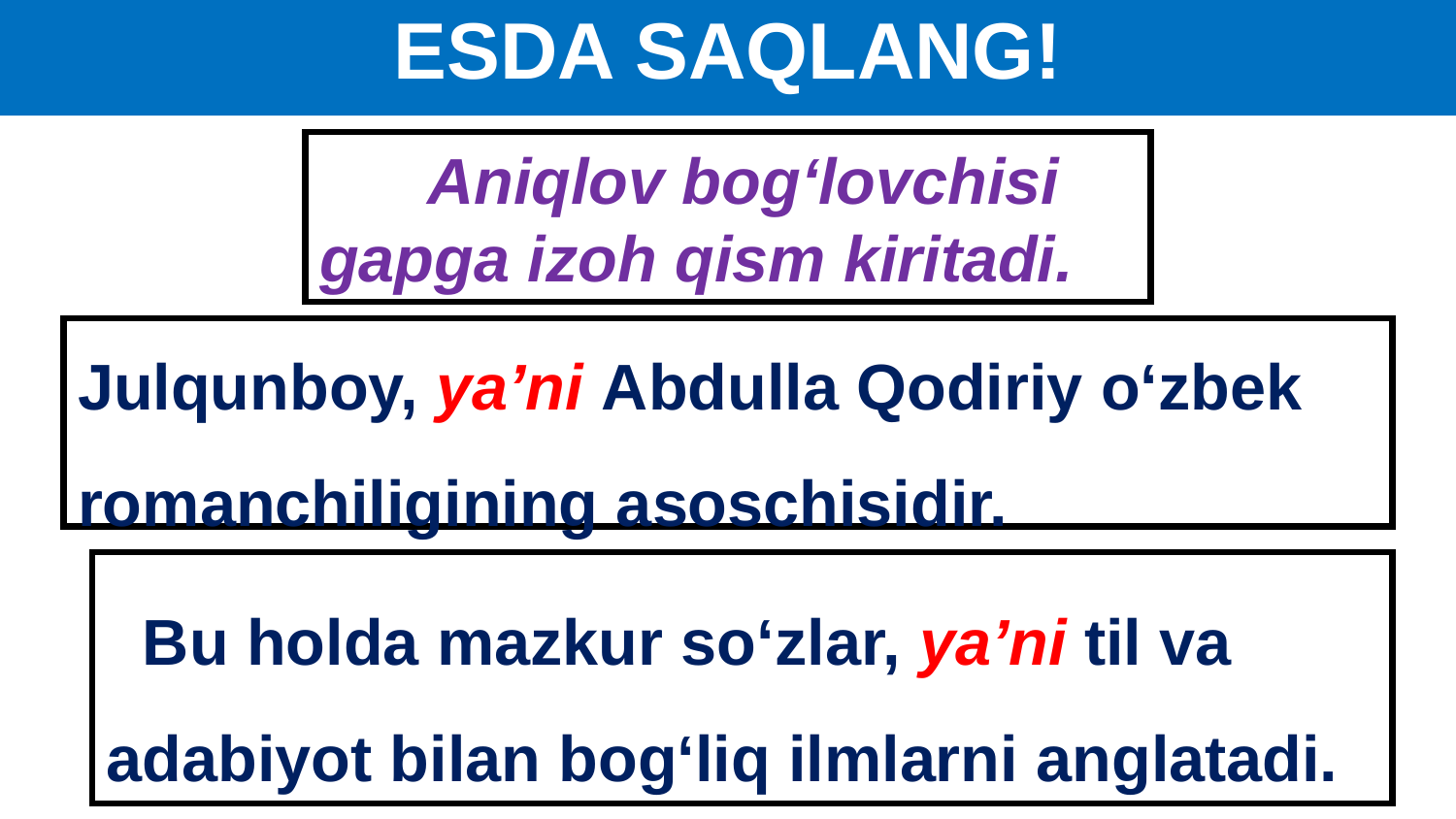

# ESDA SAQLANG!
      Aniqlov bog‘lovchisi  gapga izoh qism kiritadi.
Julqunboy, ya’ni Abdulla Qodiriy o‘zbek romanchiligining asoschisidir.
  Bu holda mazkur so‘zlar, ya’ni til va adabiyot bilan bog‘liq ilmlarni anglatadi.